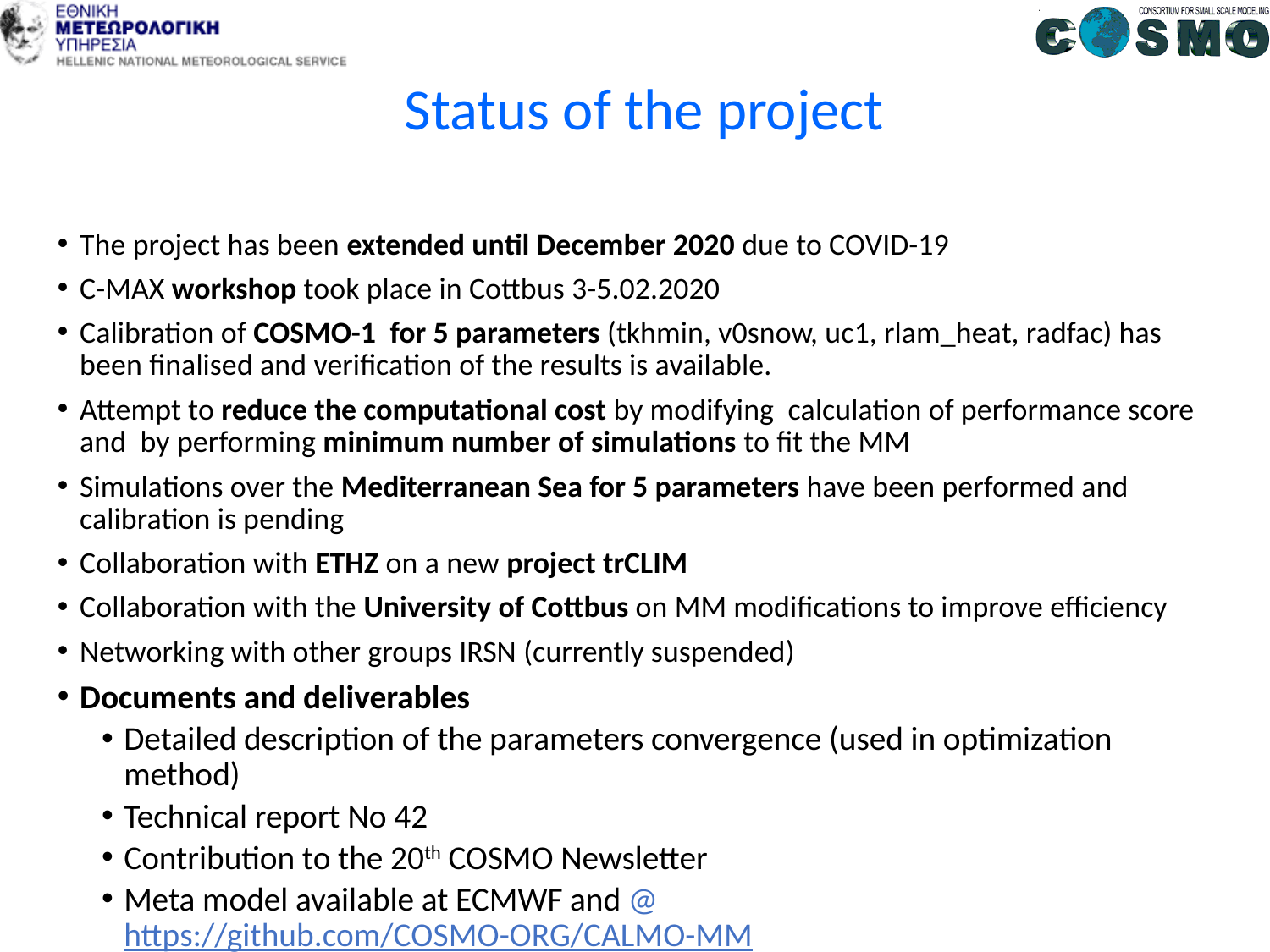

# Status of the project
The project has been extended until December 2020 due to COVID-19
C-MAX workshop took place in Cottbus 3-5.02.2020
Calibration of COSMO-1  for 5 parameters (tkhmin, v0snow, uc1, rlam_heat, radfac) has been finalised and verification of the results is available.
Attempt to reduce the computational cost by modifying  calculation of performance score and  by performing minimum number of simulations to fit the MM
Simulations over the Mediterranean Sea for 5 parameters have been performed and calibration is pending
Collaboration with ETHZ on a new project trCLIM
Collaboration with the University of Cottbus on MM modifications to improve efficiency
Networking with other groups IRSN (currently suspended)
Documents and deliverables
Detailed description of the parameters convergence (used in optimization method)
Technical report No 42
Contribution to the 20th COSMO Newsletter
Meta model available at ECMWF and @ https://github.com/COSMO-ORG/CALMO-MM